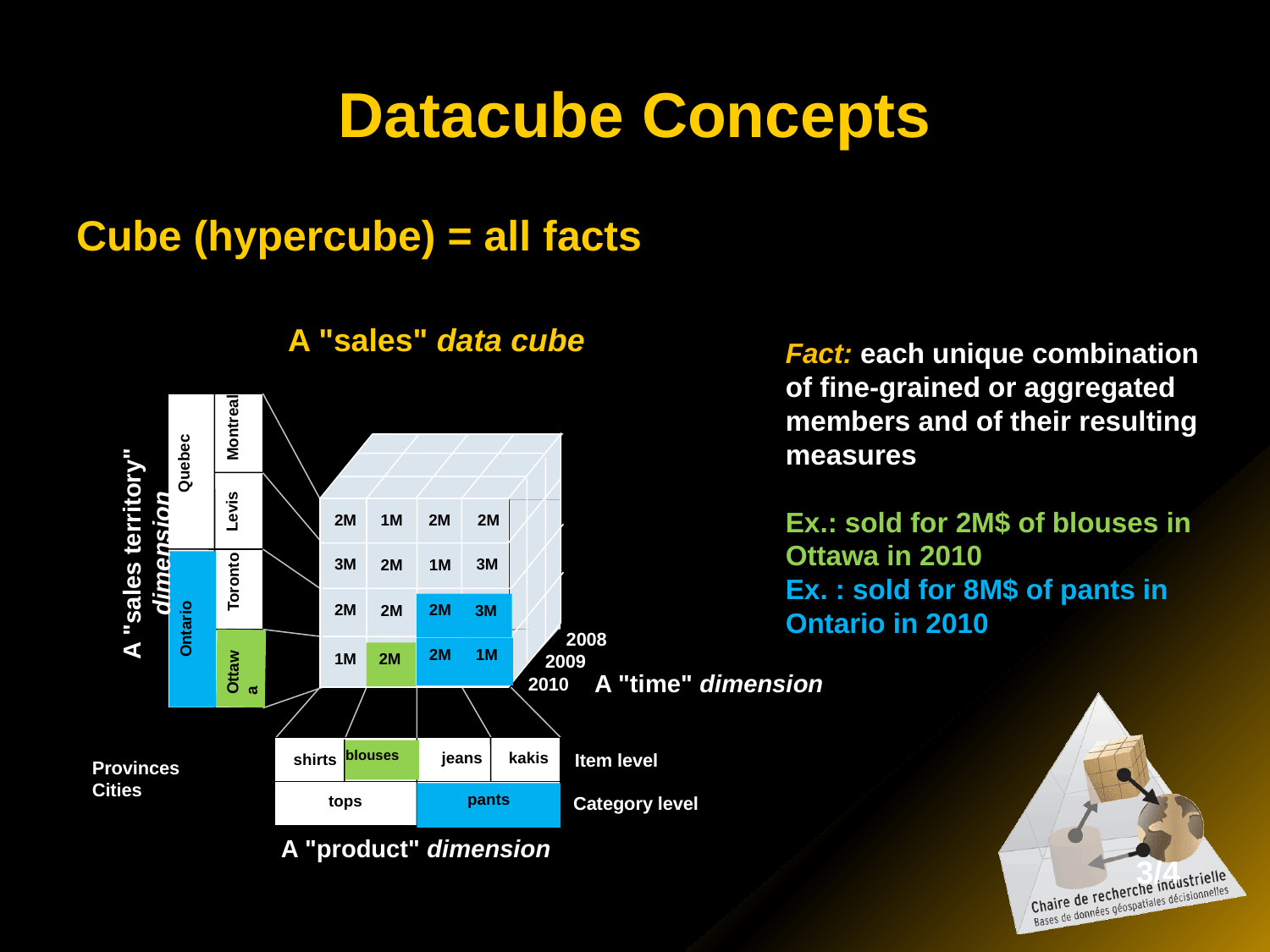

# Datacube Concepts
Cube (hypercube) = all facts
A "sales" data cube
Fact: each unique combination of fine-grained or aggregated members and of their resulting measures

Ex.: sold for 2M$ of blouses in Ottawa in 2010
Ex. : sold for 8M$ of pants in Ontario in 2010
Montreal
A "sales territory" dimension

Quebec

2M
1M
2M
2M
3M
3M
2M
1M
2M
2M
2M
3M

2M
1M
1M
2M
Levis

Toronto

Ontario
2008

Ottawa

2009
A "time" dimension
2010

blouses
jeans
kakis
Item level
shirts
Provinces
Cities

pants
tops
Category level
A "product" dimension
3/4